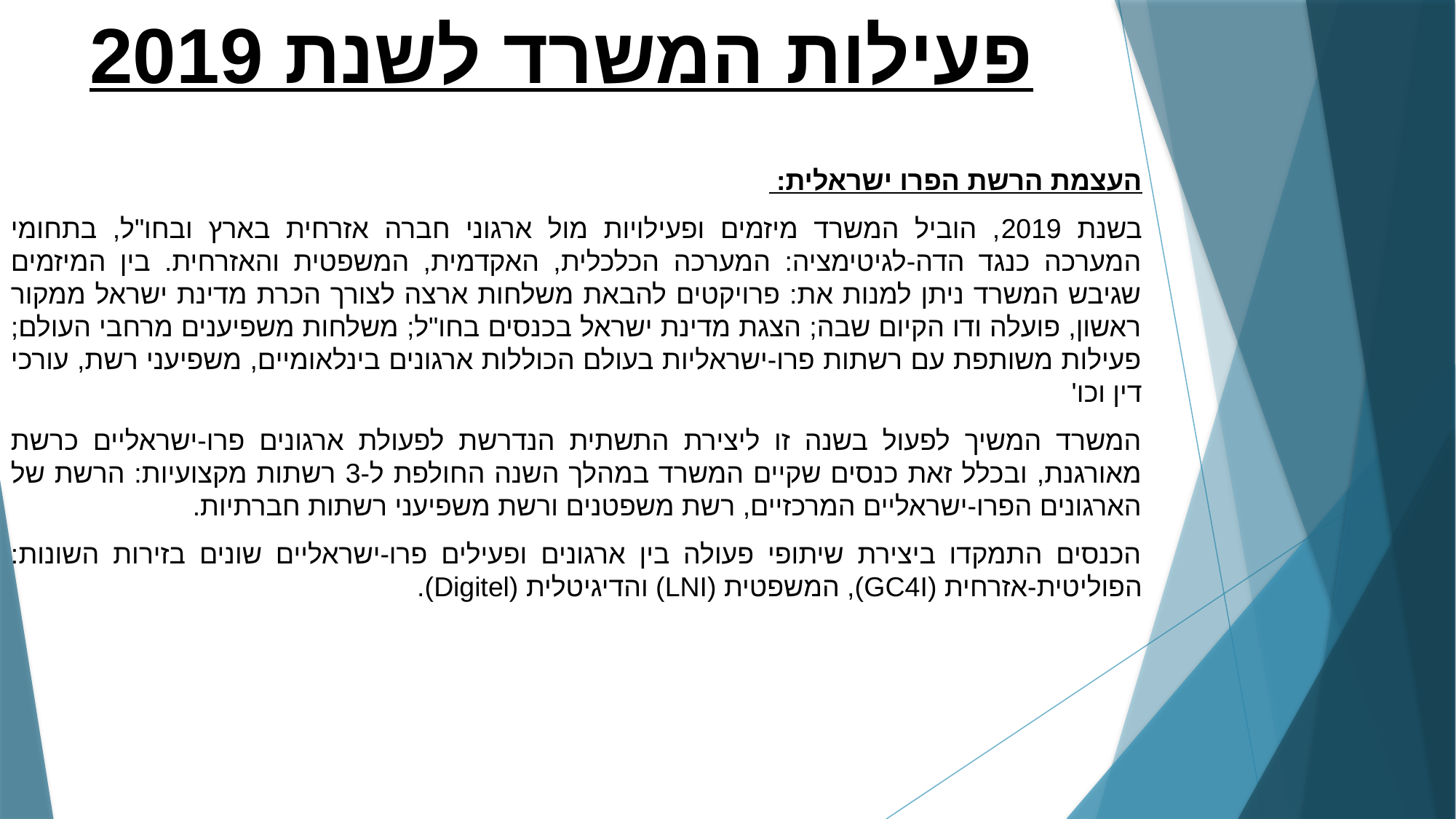

# פעילות המשרד לשנת 2019
העצמת הרשת הפרו ישראלית:
בשנת 2019, הוביל המשרד מיזמים ופעילויות מול ארגוני חברה אזרחית בארץ ובחו"ל, בתחומי המערכה כנגד הדה-לגיטימציה: המערכה הכלכלית, האקדמית, המשפטית והאזרחית. בין המיזמים שגיבש המשרד ניתן למנות את: פרויקטים להבאת משלחות ארצה לצורך הכרת מדינת ישראל ממקור ראשון, פועלה ודו הקיום שבה; הצגת מדינת ישראל בכנסים בחו"ל; משלחות משפיענים מרחבי העולם; פעילות משותפת עם רשתות פרו-ישראליות בעולם הכוללות ארגונים בינלאומיים, משפיעני רשת, עורכי דין וכו'
המשרד המשיך לפעול בשנה זו ליצירת התשתית הנדרשת לפעולת ארגונים פרו-ישראליים כרשת מאורגנת, ובכלל זאת כנסים שקיים המשרד במהלך השנה החולפת ל-3 רשתות מקצועיות: הרשת של הארגונים הפרו-ישראליים המרכזיים, רשת משפטנים ורשת משפיעני רשתות חברתיות.
הכנסים התמקדו ביצירת שיתופי פעולה בין ארגונים ופעילים פרו-ישראליים שונים בזירות השונות: הפוליטית-אזרחית (GC4I), המשפטית (LNI) והדיגיטלית (Digitel).